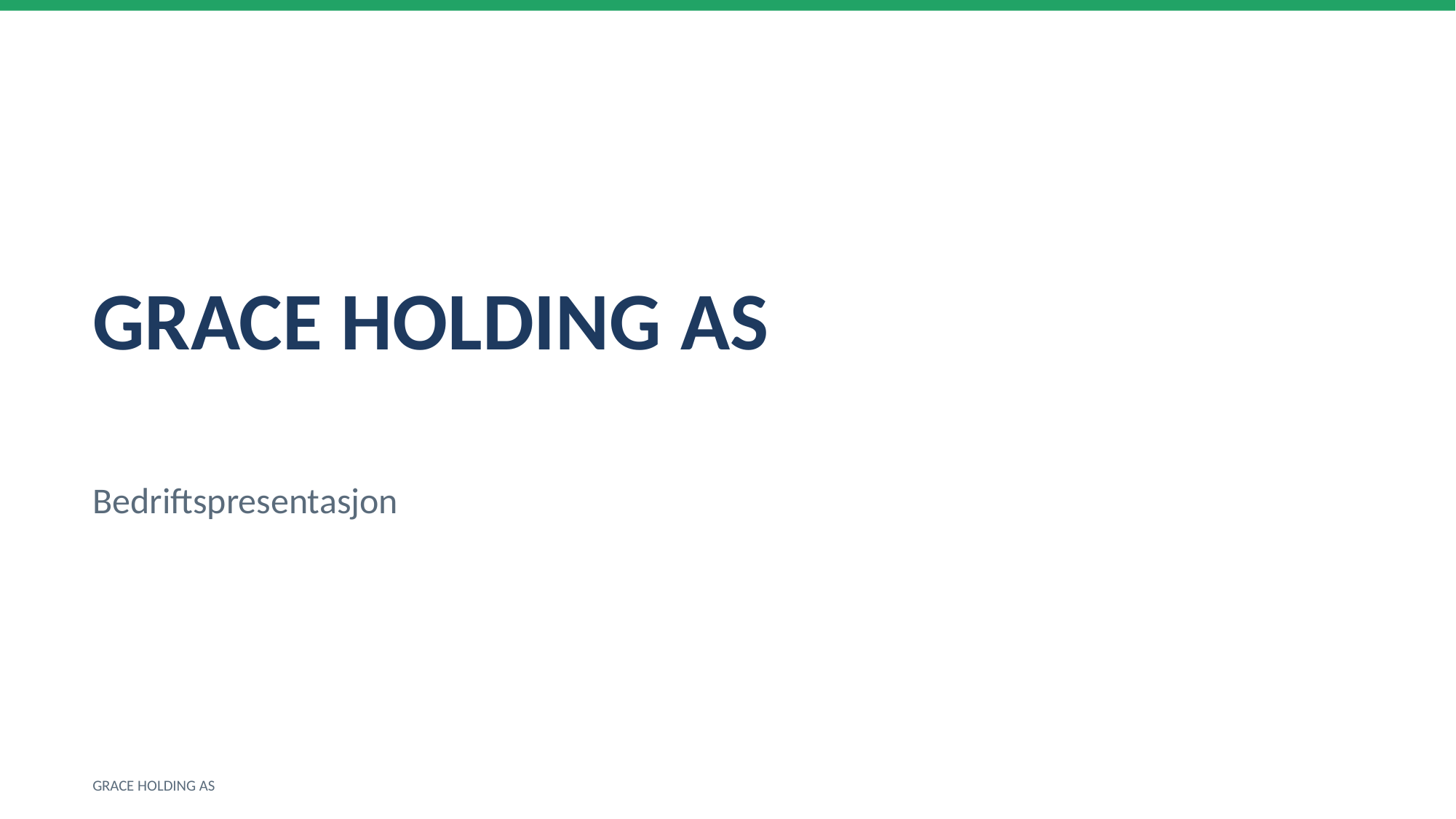

GRACE HOLDING AS
Bedriftspresentasjon
GRACE HOLDING AS